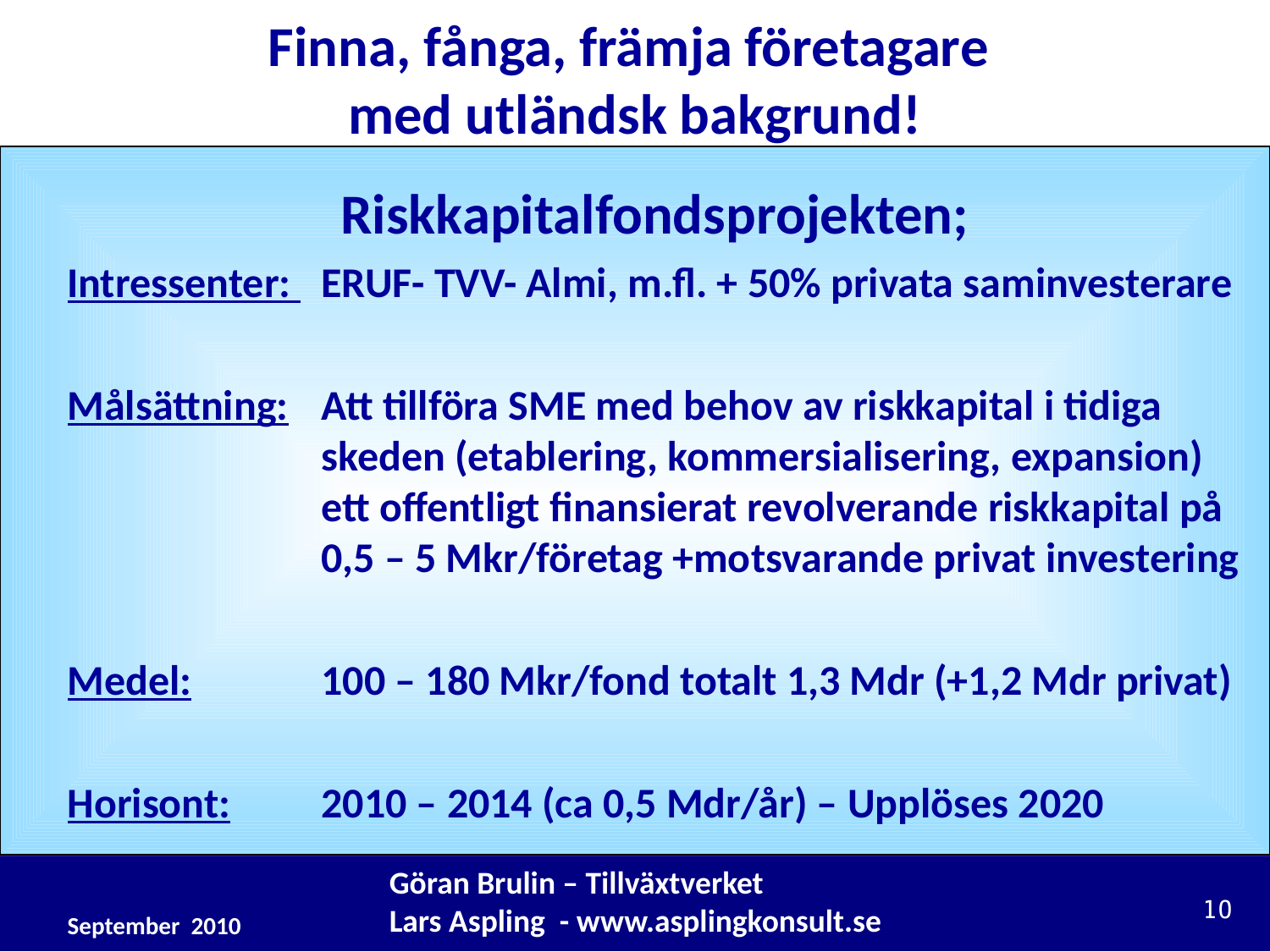

Finna, fånga, främja företagare
med utländsk bakgrund!

Riskkapitalfondsprojekten;
Intressenter: 	ERUF- TVV- Almi, m.fl. + 50% privata saminvesterare

Målsättning: 	Att tillföra SME med behov av riskkapital i tidiga 			skeden (etablering, kommersialisering, expansion) 		ett offentligt finansierat revolverande riskkapital på 		0,5 – 5 Mkr/företag +motsvarande privat investering

Medel:		100 – 180 Mkr/fond totalt 1,3 Mdr (+1,2 Mdr privat)

Horisont:	2010 – 2014 (ca 0,5 Mdr/år) – Upplöses 2020

Göran Brulin – Tillväxtverket
Lars Aspling  - www.asplingkonsult.se

10
September  2010